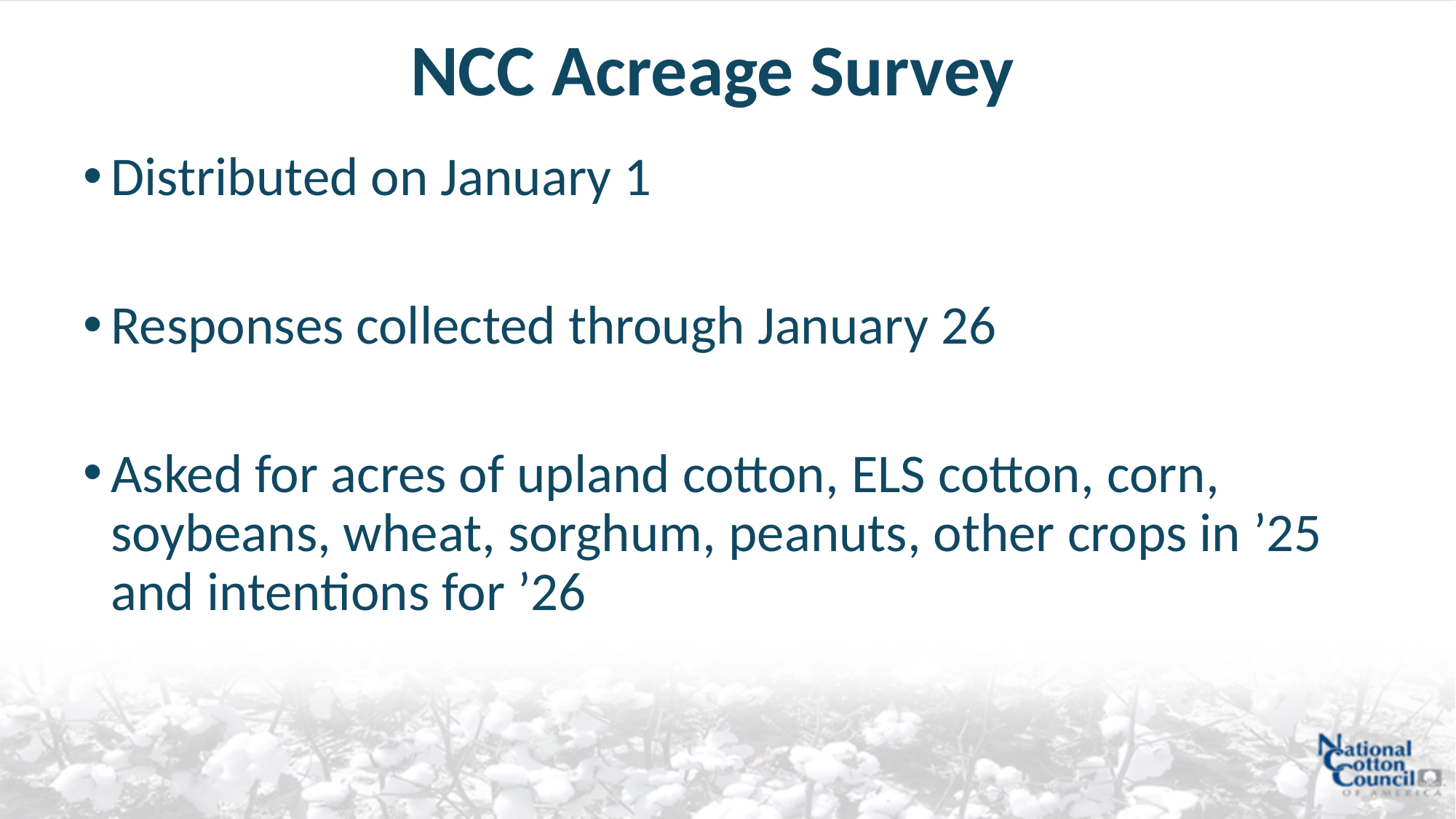

# NCC Acreage Survey
Distributed on January 1

Responses collected through January 26

Asked for acres of upland cotton, ELS cotton, corn, soybeans, wheat, sorghum, peanuts, other crops in ’25 and intentions for ’26